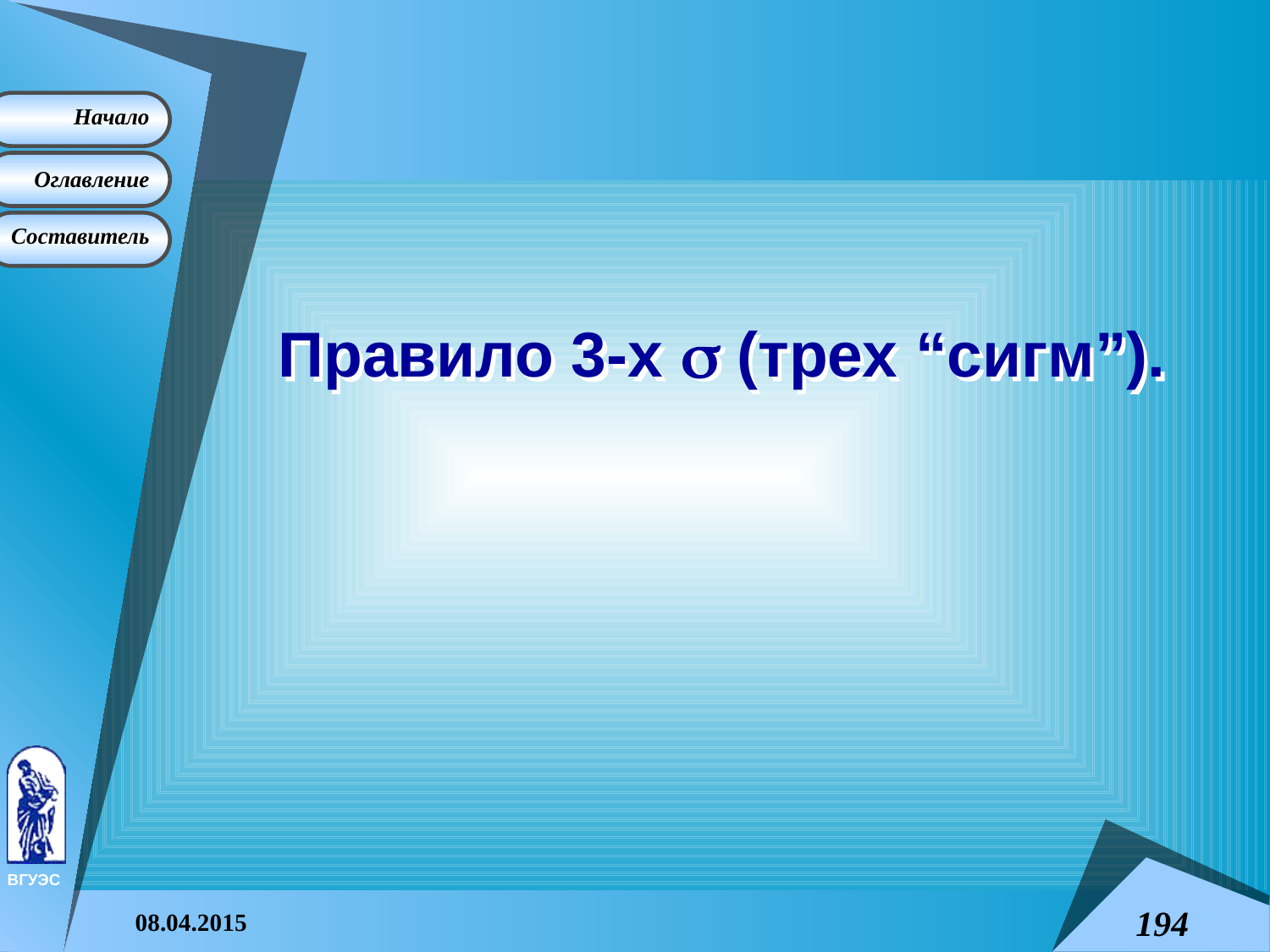

# Правило 3-х σ (трех “сигм”).
08.04.2015
194